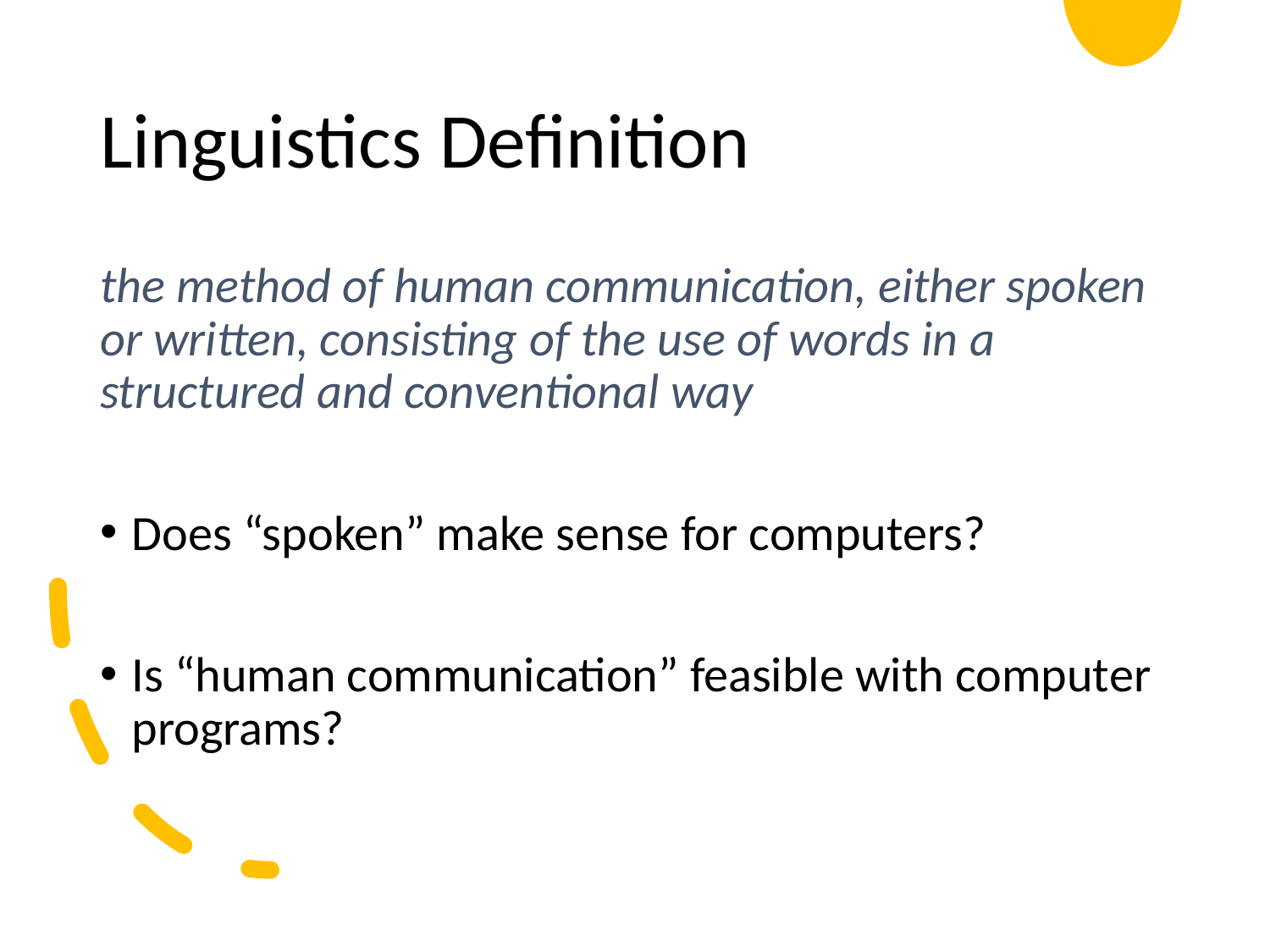

# Linguistics Definition
the method of human communication, either spoken or written, consisting of the use of words in a structured and conventional way

Does “spoken” make sense for computers?

Is “human communication” feasible with computer programs?